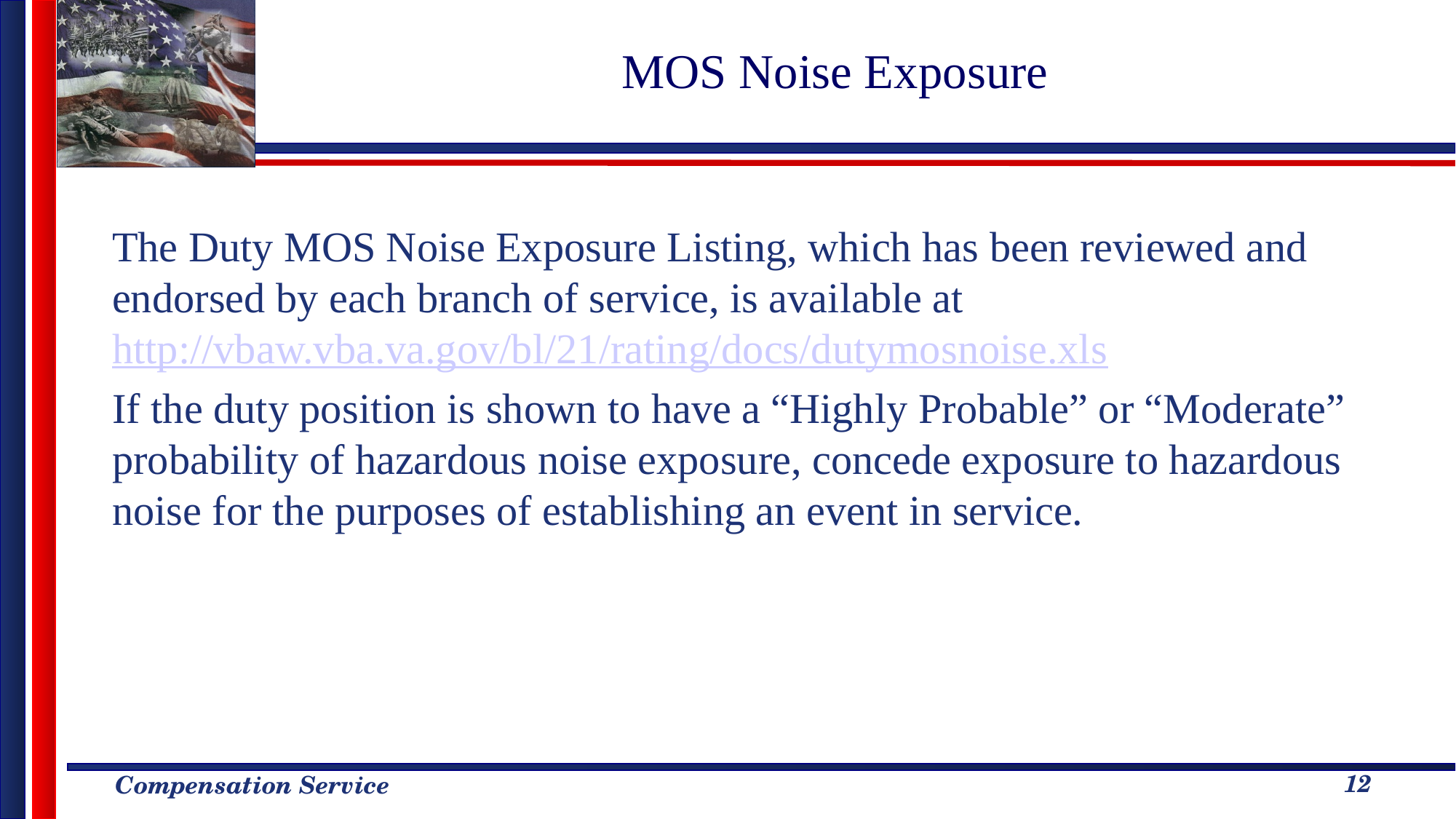

# MOS Noise Exposure
The Duty MOS Noise Exposure Listing, which has been reviewed and endorsed by each branch of service, is available at http://vbaw.vba.va.gov/bl/21/rating/docs/dutymosnoise.xls
If the duty position is shown to have a “Highly Probable” or “Moderate” probability of hazardous noise exposure, concede exposure to hazardous noise for the purposes of establishing an event in service.
12